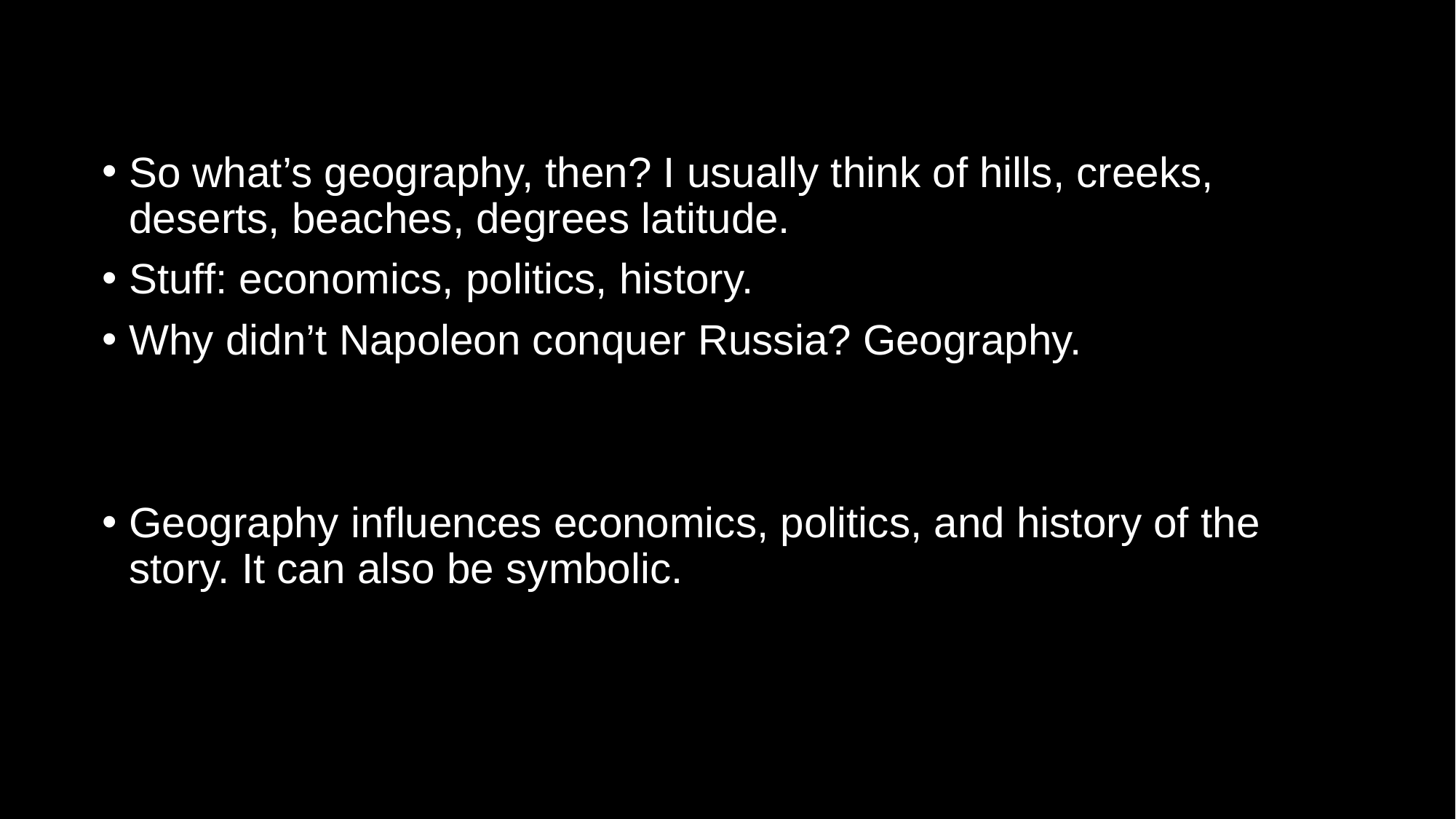

So what’s geography, then? I usually think of hills, creeks, deserts, beaches, degrees latitude.
Stuff: economics, politics, history.
Why didn’t Napoleon conquer Russia? Geography.

Geography influences economics, politics, and history of the story. It can also be symbolic.